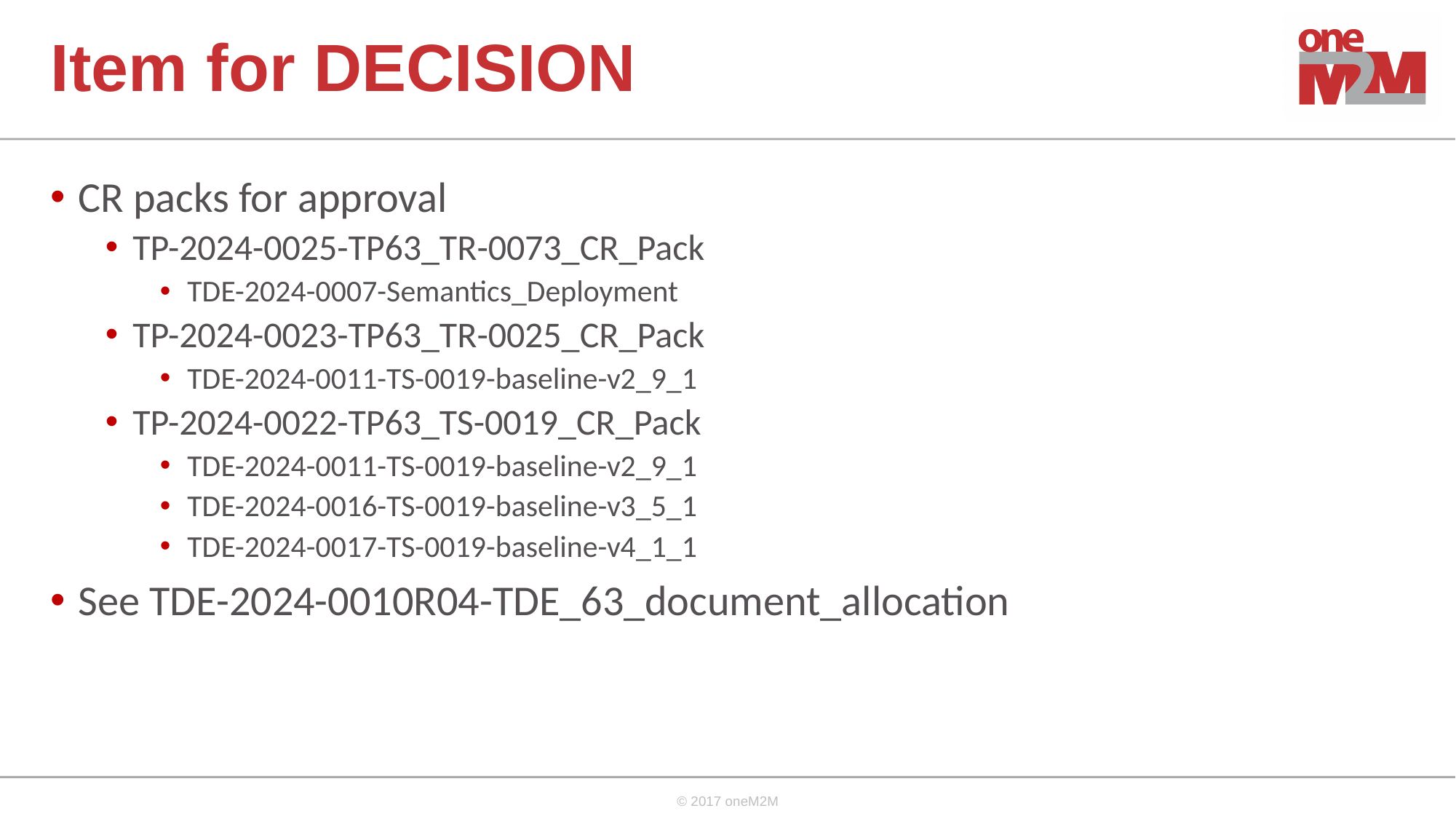

# Item for DECISION
CR packs for approval
TP-2024-0025-TP63_TR-0073_CR_Pack
TDE-2024-0007-Semantics_Deployment
TP-2024-0023-TP63_TR-0025_CR_Pack
TDE-2024-0011-TS-0019-baseline-v2_9_1
TP-2024-0022-TP63_TS-0019_CR_Pack
TDE-2024-0011-TS-0019-baseline-v2_9_1
TDE-2024-0016-TS-0019-baseline-v3_5_1
TDE-2024-0017-TS-0019-baseline-v4_1_1
See TDE-2024-0010R04-TDE_63_document_allocation